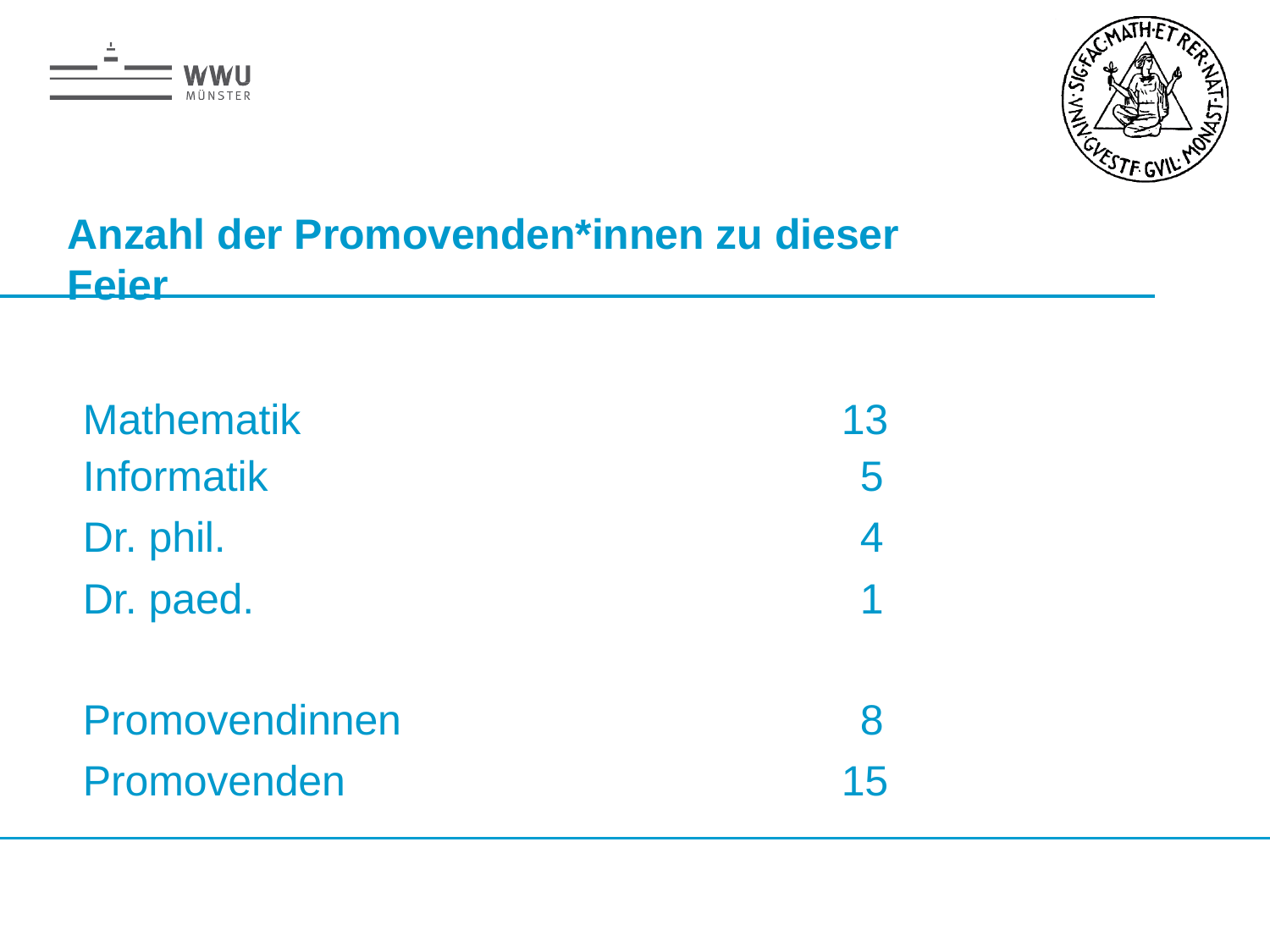

# Anzahl der Promovenden*innen zu dieser Feier

| Mathematik | 13 |
| --- | --- |
| Informatik | 5 |
| Dr. phil. | 4 |
| Dr. paed. | 1 |
| Promovendinnen | 8 |
| Promovenden | 15 |